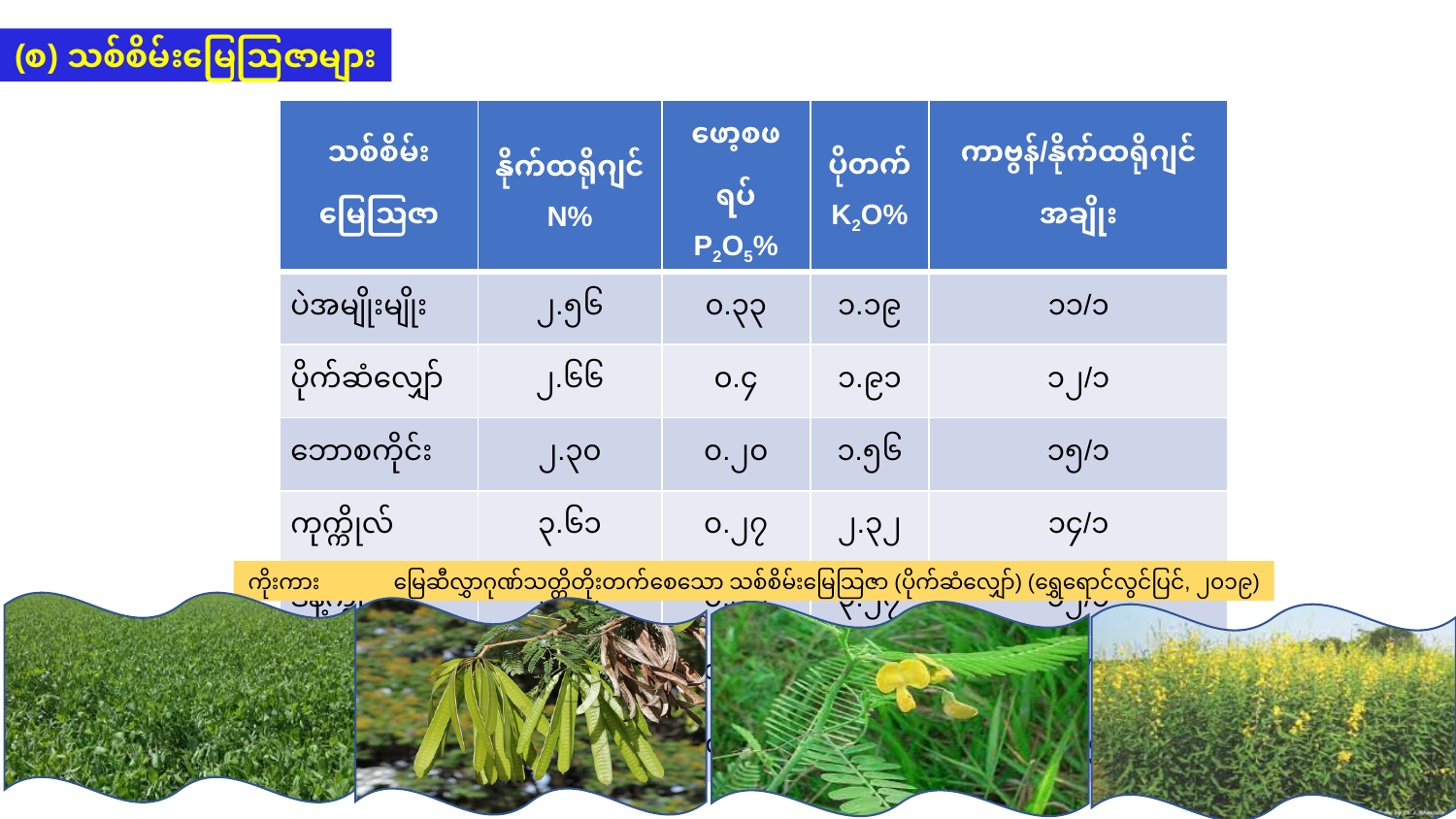

(စ) သစ်စိမ်းမြေသြဇာများ
| သစ်စိမ်း မြေသြဇာ | နိုက်ထရိုဂျင် N% | ဖော့စဖရပ် P2O5% | ပိုတက် K2O% | ကာဗွန်/နိုက်ထရိုဂျင် အချိုး |
| --- | --- | --- | --- | --- |
| ပဲအမျိုးမျိုး | ၂.၅၆ | ၀.၃၃ | ၁.၁၉ | ၁၁/၁ |
| ပိုက်ဆံလျှော် | ၂.၆၆ | ၀.၄ | ၁.၉၁ | ၁၂/၁ |
| ဘောစကိုင်း | ၂.၃၀ | ၀.၂၀ | ၁.၅၆ | ၁၅/၁ |
| ကုက္ကိုလ် | ၃.၆၁ | ၀.၂၇ | ၂.၃၂ | ၁၄/၁ |
| ဒန့်ကျွဲ | ၃.၁၅ | ၀.၃၆ | ၃.၂၇ | ၁၂/၁ |
| ညံပင် | ၃.၂၂ | ၀.၂၉ | ၀.၉၅ | ၁၄/၁ |
| မြေပြန့်ချယ်ရီ | ၂.၉၆ | ၀.၁၈ | ၀.၈ | ၁၈.၂၅/၁ |
ကိုးကား	မြေဆီလွှာဂုဏ်သတ္တိတိုးတက်စေသော သစ်စိမ်းမြေသြဇာ (ပိုက်ဆံလျှော်) (ရွှေရောင်လွင်ပြင်, ၂၀၁၉)